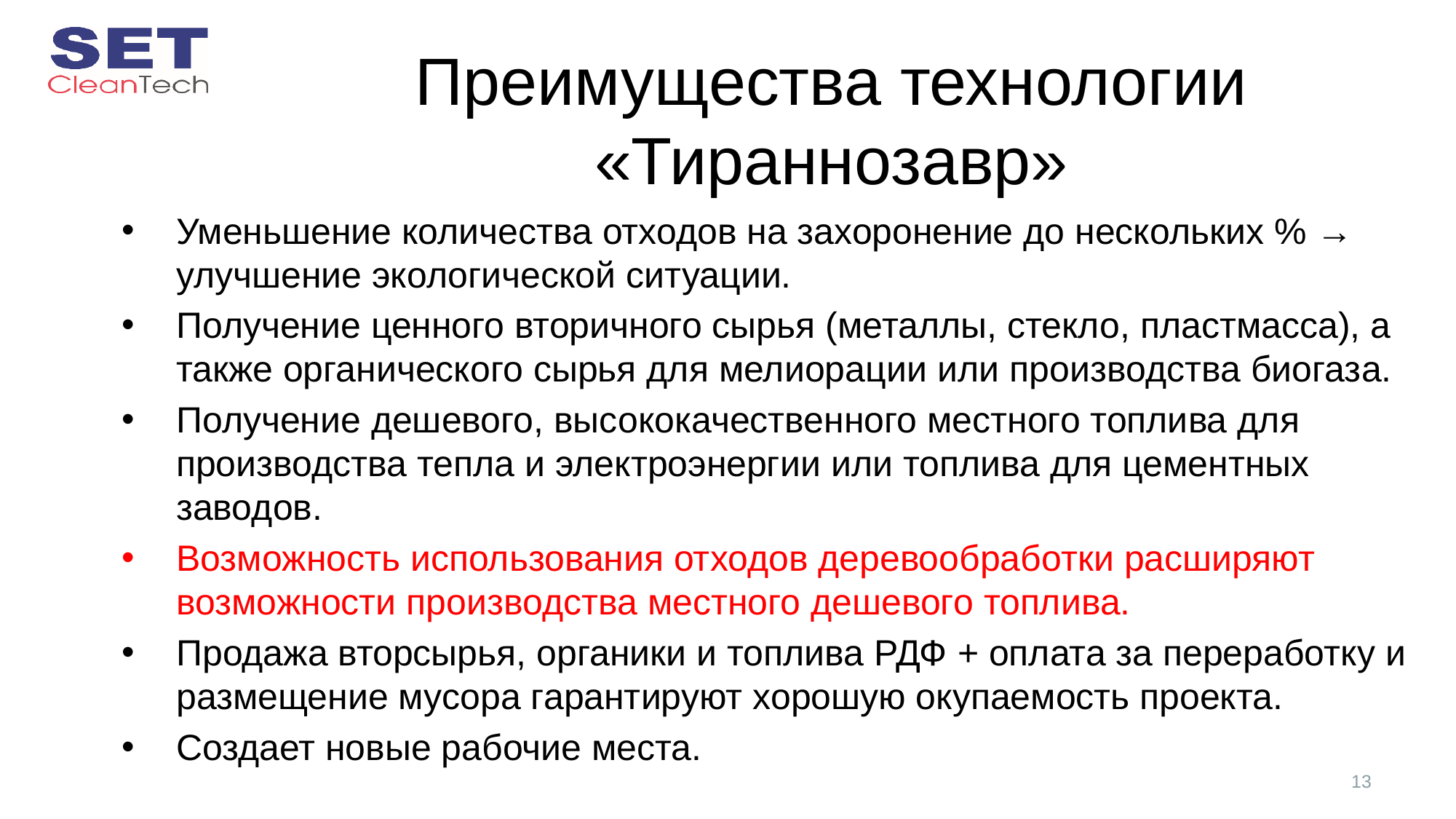

# Преимущества технологии «Тираннозавр»
Уменьшение количества отходов на захоронение до нескольких % → улучшение экологической ситуации.
Получение ценного вторичного сырья (металлы, стекло, пластмасса), а также органического сырья для мелиорации или производства биогаза.
Получение дешевого, высококачественного местного топлива для производства тепла и электроэнергии или топлива для цементных заводов.
Возможность использования отходов деревообработки расширяют возможности производства местного дешевого топлива.
Продажа вторсырья, органики и топлива РДФ + оплата за переработку и размещение мусора гарантируют хорошую окупаемость проекта.
Создает новые рабочие места.
13